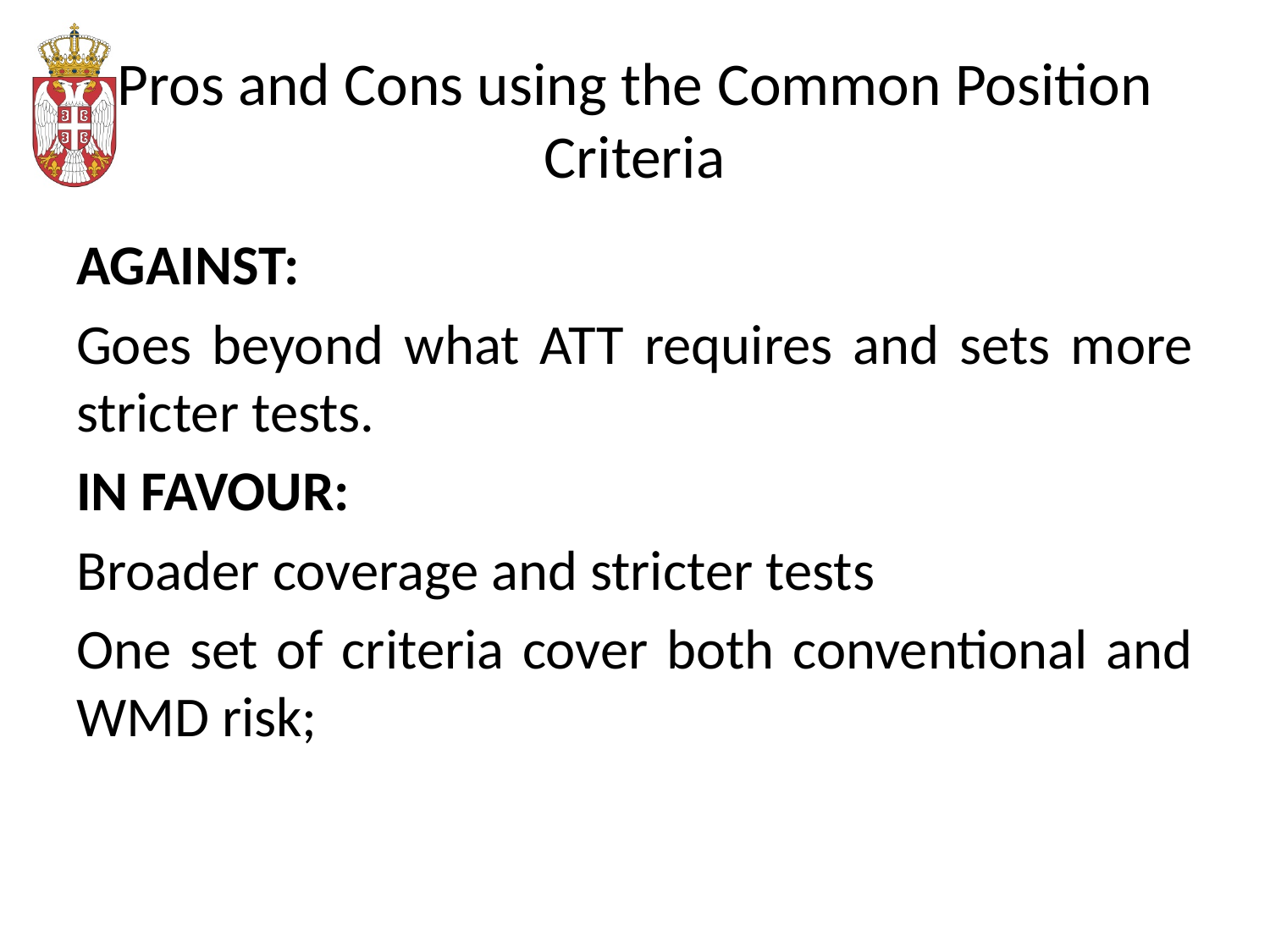

# Pros and Cons using the Common Position Criteria
AGAINST:
Goes beyond what ATT requires and sets more stricter tests.
IN FAVOUR:
Broader coverage and stricter tests
One set of criteria cover both conventional and WMD risk;